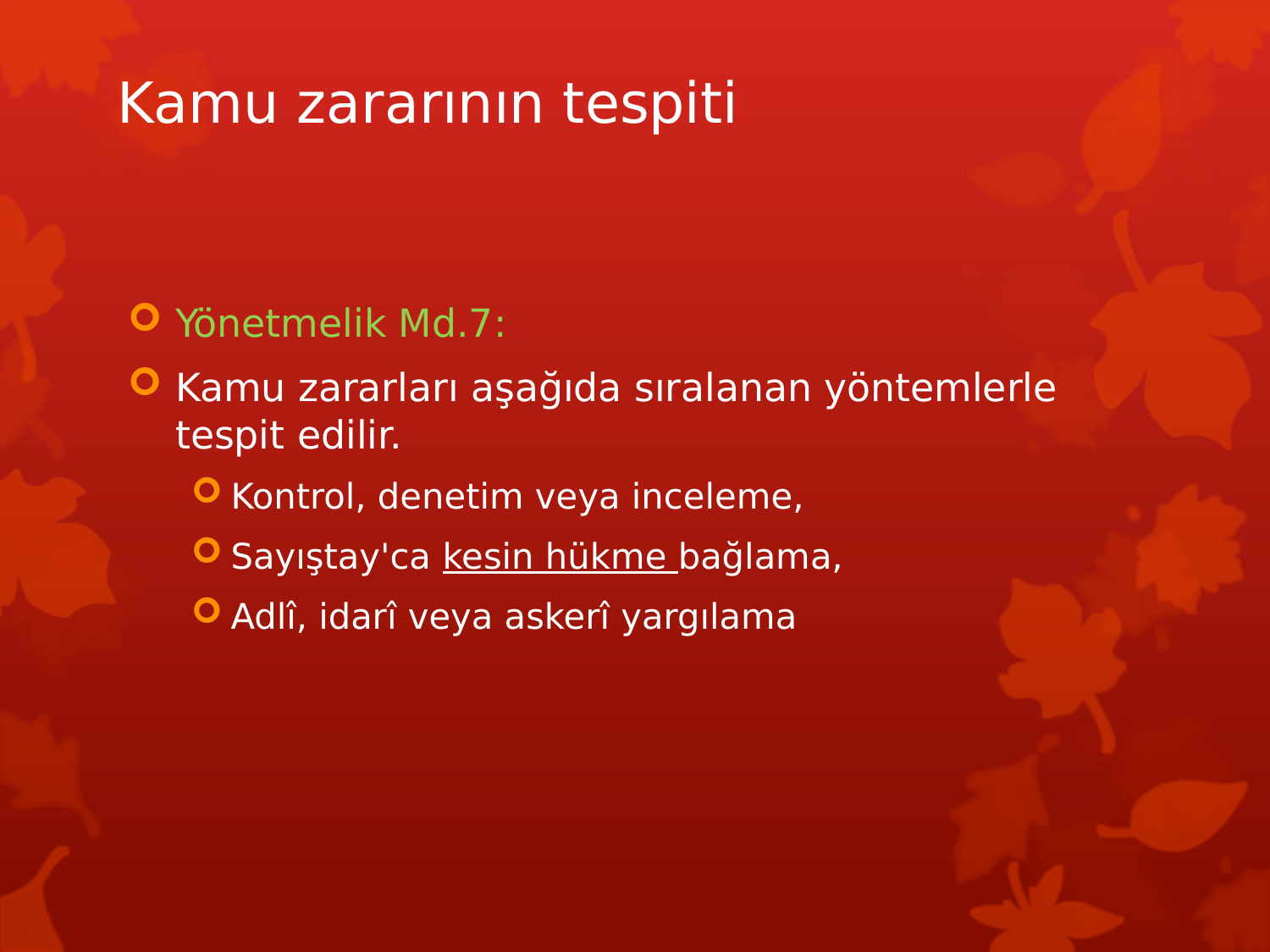

# Kamu zararının tespiti
Yönetmelik Md.7:
Kamu zararları aşağıda sıralanan yöntemlerle tespit edilir.
Kontrol, denetim veya inceleme,
Sayıştay'ca kesin hükme bağlama,
Adlî, idarî veya askerî yargılama